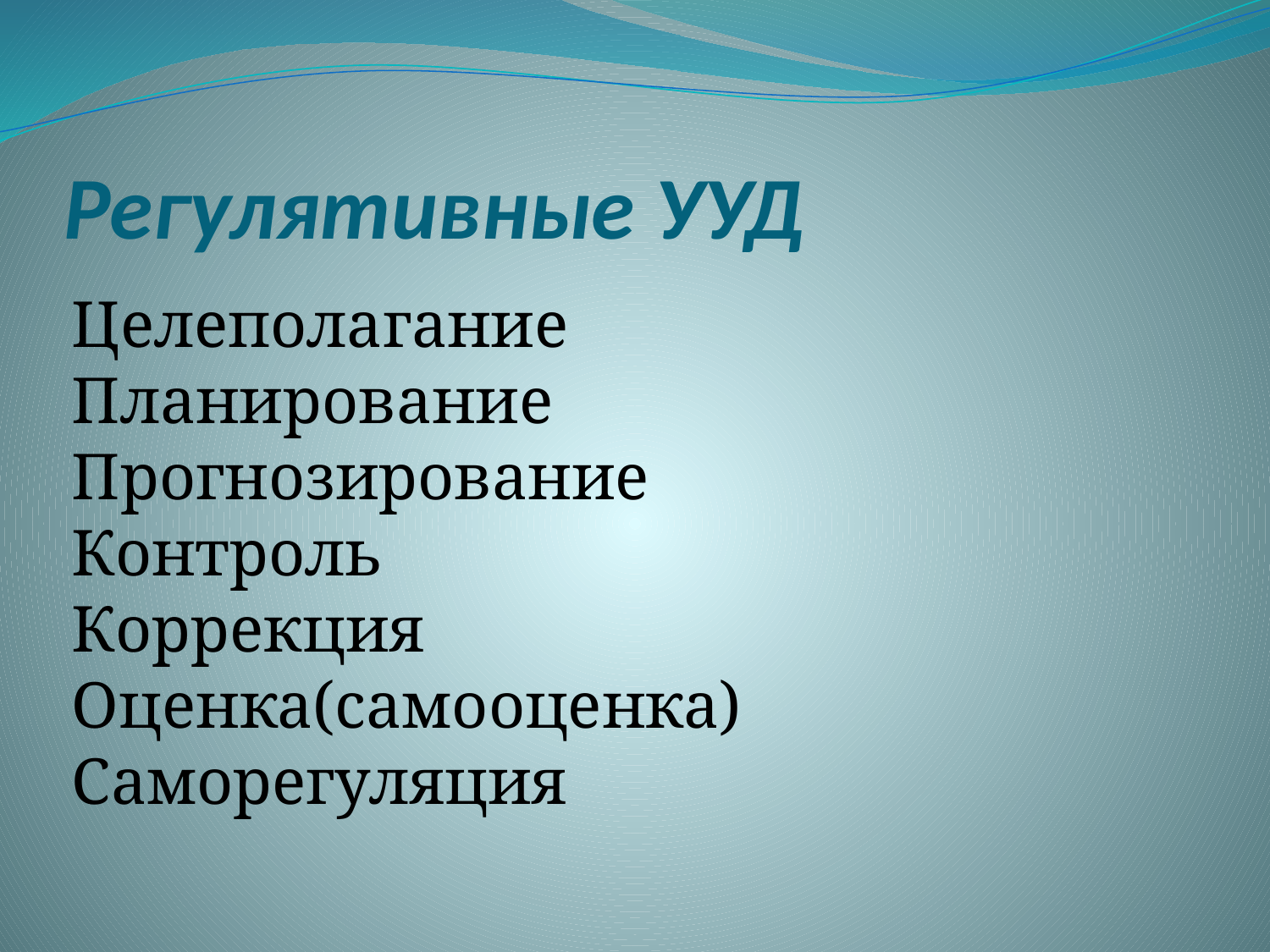

# Регулятивные УУД
Целеполагание
Планирование
Прогнозирование
Контроль
Коррекция
Оценка(самооценка)
Саморегуляция